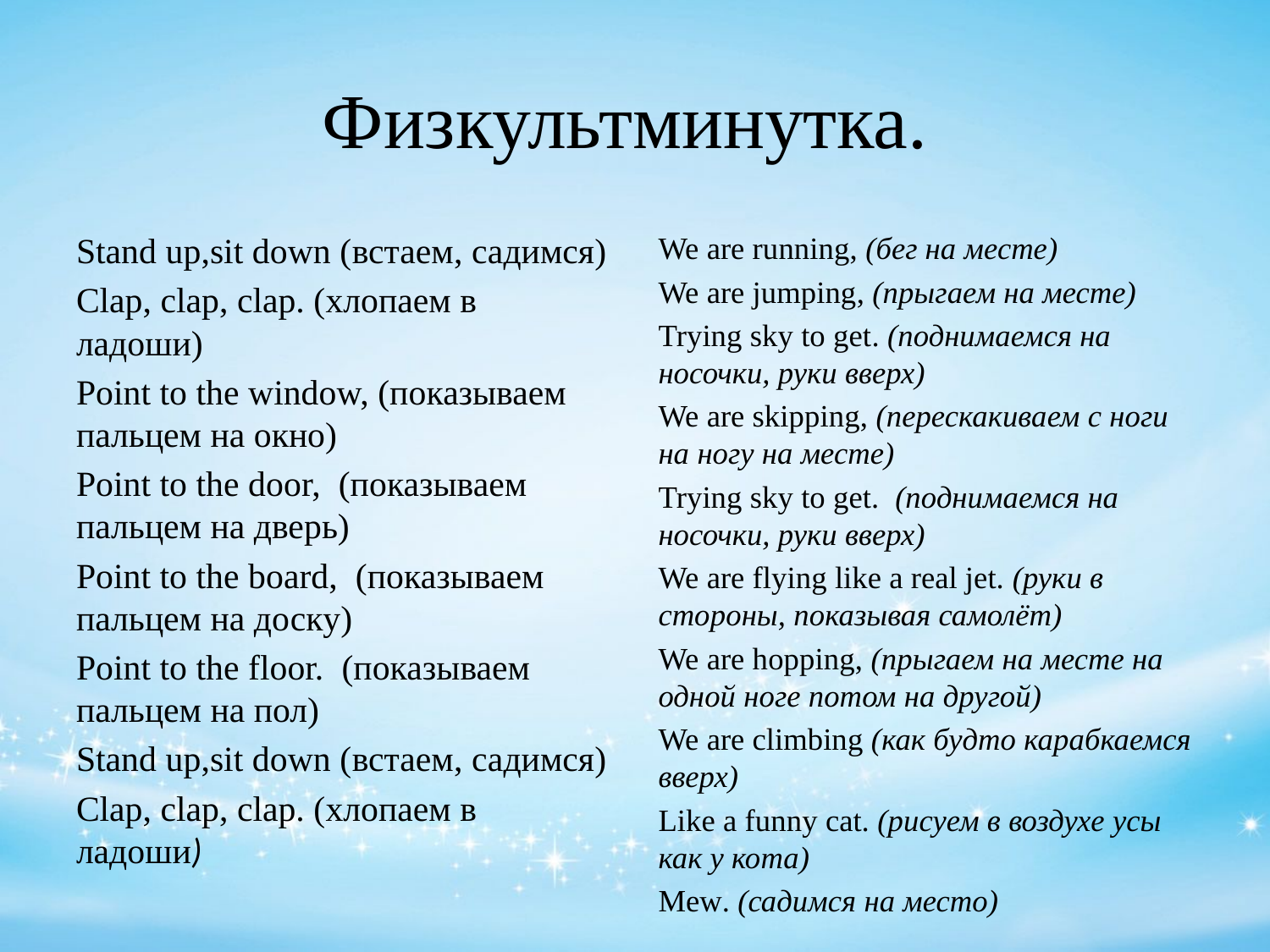

# Физкультминутка.
Stand up,sit down (встаем, садимся)
Clap, clap, clap. (хлопаем в ладоши)
Point to the window, (показываем пальцем на окно)
Point to the door,  (показываем пальцем на дверь)
Point to the board,  (показываем пальцем на доску)
Point to the floor.  (показываем пальцем на пол)
Stand up,sit down (встаем, садимся)
Clap, clap, clap. (хлопаем в ладоши)

We are running, (бег на месте)
We are jumping, (прыгаем на месте)
Trying sky to get. (поднимаемся на носочки, руки вверх)
We are skipping, (перескакиваем с ноги на ногу на месте)
Trying sky to get.  (поднимаемся на носочки, руки вверх)
We are flying like a real jet. (руки в стороны, показывая самолёт)
We are hopping, (прыгаем на месте на одной ноге потом на другой)
We are climbing (как будто карабкаемся вверх)
Like a funny cat. (рисуем в воздухе усы как у кота)
Mew. (садимся на место)